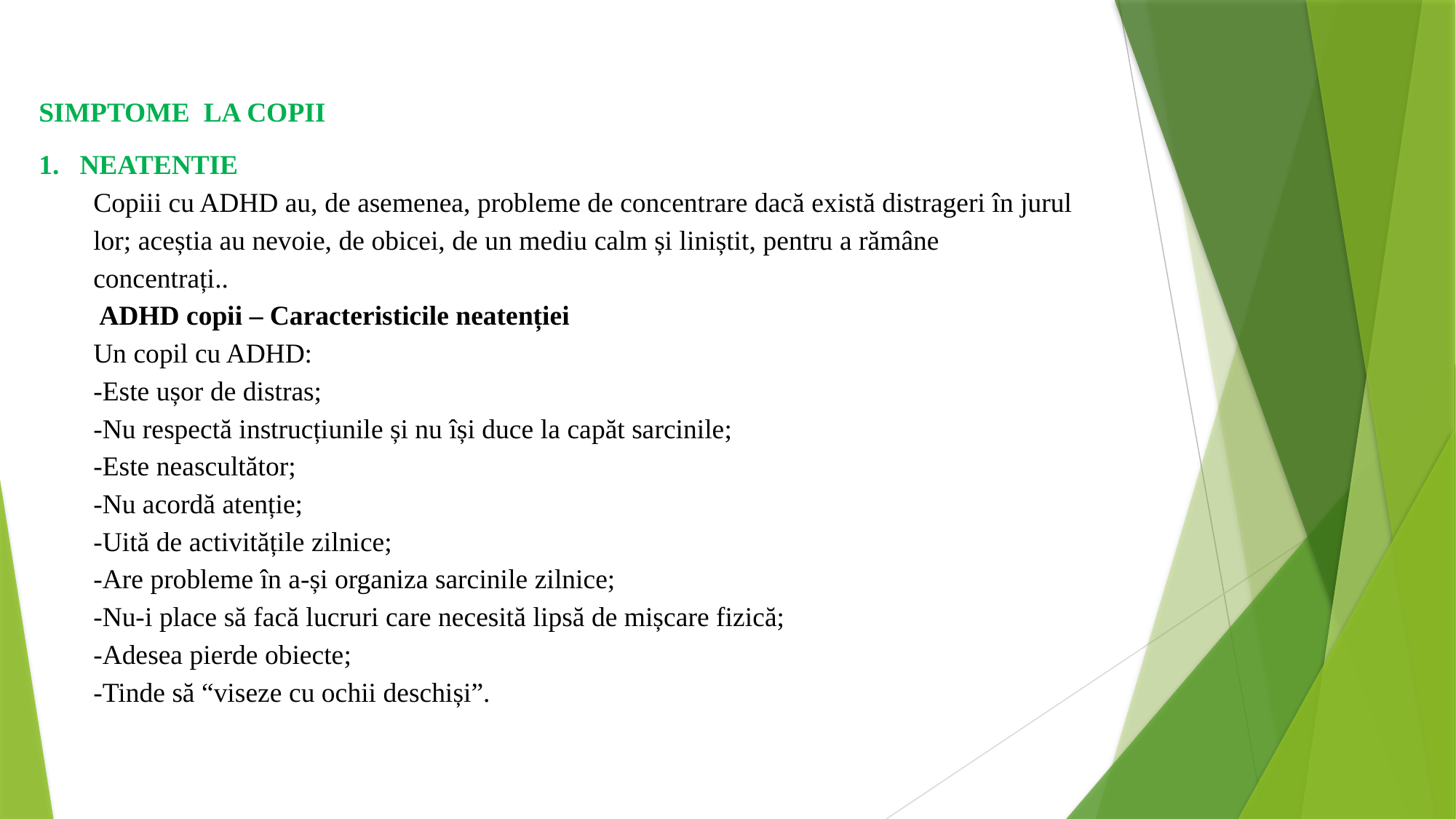

SIMPTOME  LA COPII
NEATENTIE
Copiii cu ADHD au, de asemenea, probleme de concentrare dacă există distrageri în jurul lor; aceștia au nevoie, de obicei, de un mediu calm și liniștit, pentru a rămâne concentrați..
 ADHD copii – Caracteristicile neatenției
Un copil cu ADHD:
-Este ușor de distras;
-Nu respectă instrucțiunile și nu își duce la capăt sarcinile;
-Este neascultător;
-Nu acordă atenție;
-Uită de activitățile zilnice;
-Are probleme în a-și organiza sarcinile zilnice;
-Nu-i place să facă lucruri care necesită lipsă de mișcare fizică;
-Adesea pierde obiecte;
-Tinde să “viseze cu ochii deschiși”.